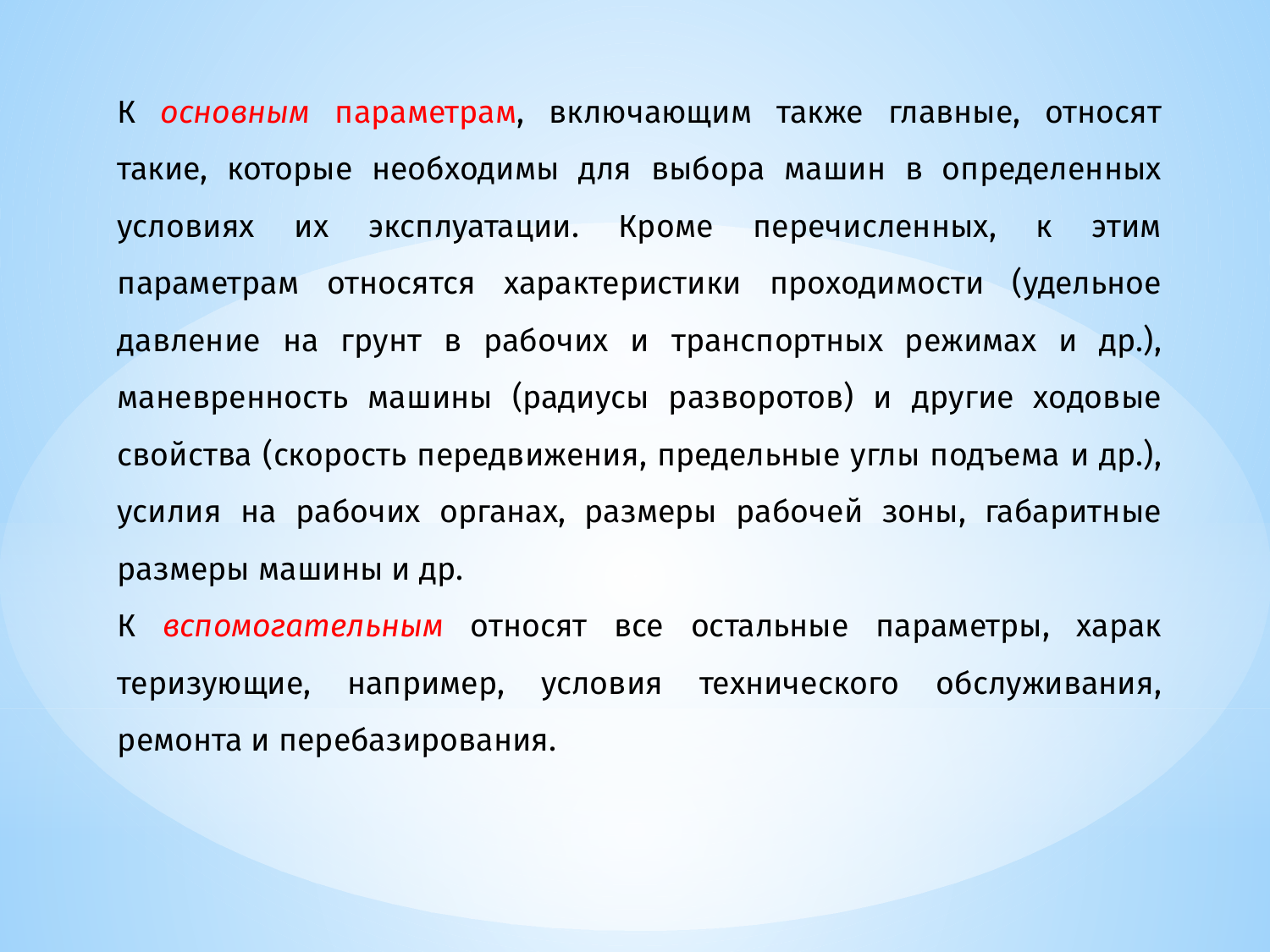

К основным параметрам, включающим также главные, относят такие, которые необходимы для выбора машин в определенных условиях их эксплуатации. Кроме перечисленных, к этим параметрам относятся характеристики проходимости (удельное давление на грунт в рабочих и транспортных режимах и др.), маневренность машины (радиусы разворотов) и другие ходовые свойства (скорость передвижения, предельные углы подъема и др.), усилия на рабочих органах, размеры рабочей зоны, габаритные размеры машины и др.
К вспомогательным относят все остальные параметры, харак­теризующие, например, условия технического обслуживания, ремонта и перебазирования.